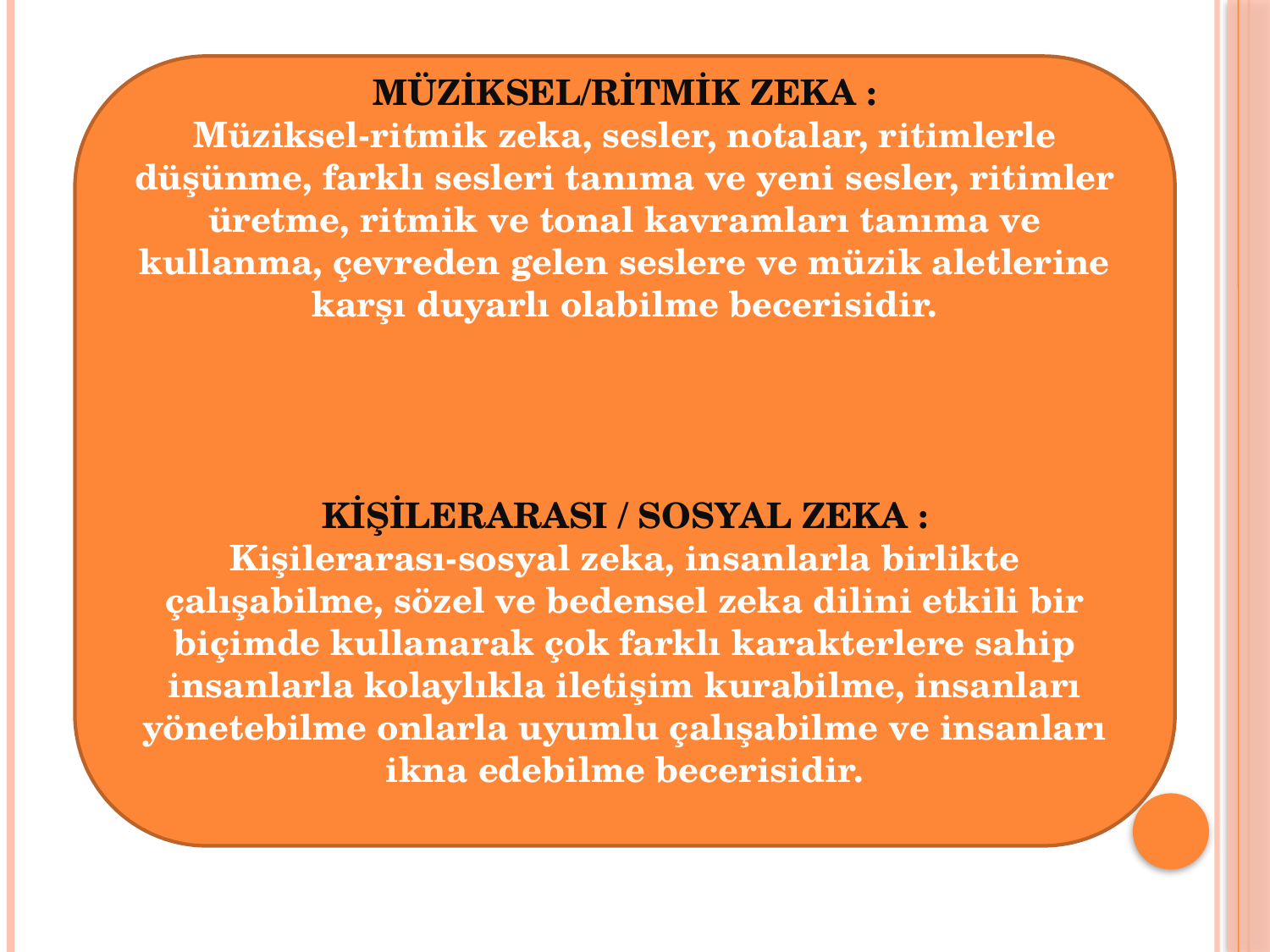

MÜZİKSEL/RİTMİK ZEKA :
Müziksel-ritmik zeka, sesler, notalar, ritimlerle düşünme, farklı sesleri tanıma ve yeni sesler, ritimler üretme, ritmik ve tonal kavramları tanıma ve kullanma, çevreden gelen seslere ve müzik aletlerine karşı duyarlı olabilme becerisidir.

KİŞİLERARASI / SOSYAL ZEKA :
Kişilerarası-sosyal zeka, insanlarla birlikte çalışabilme, sözel ve bedensel zeka dilini etkili bir biçimde kullanarak çok farklı karakterlere sahip insanlarla kolaylıkla iletişim kurabilme, insanları yönetebilme onlarla uyumlu çalışabilme ve insanları ikna edebilme becerisidir.